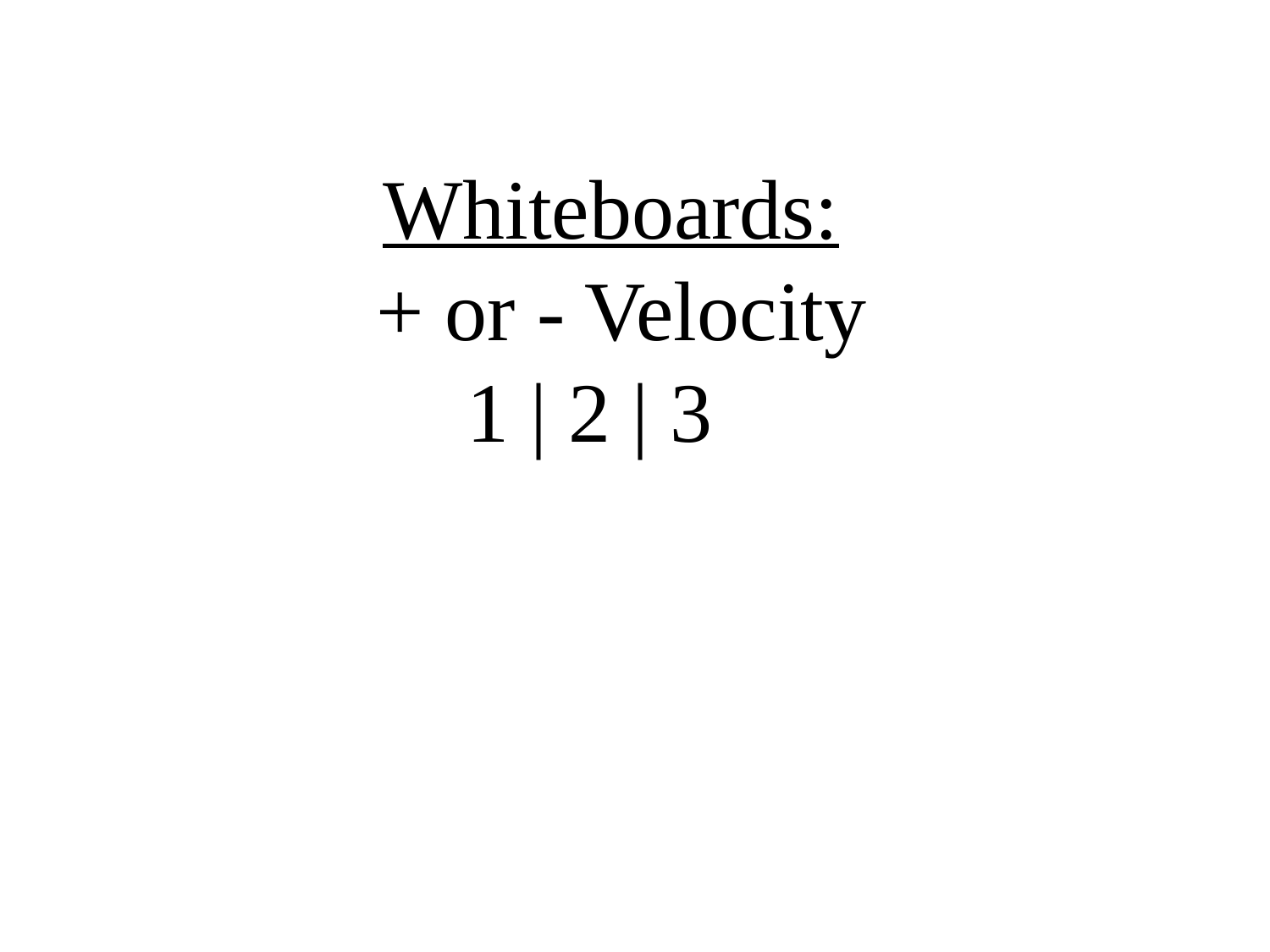

Whiteboards:
 + or - Velocity
1 | 2 | 3